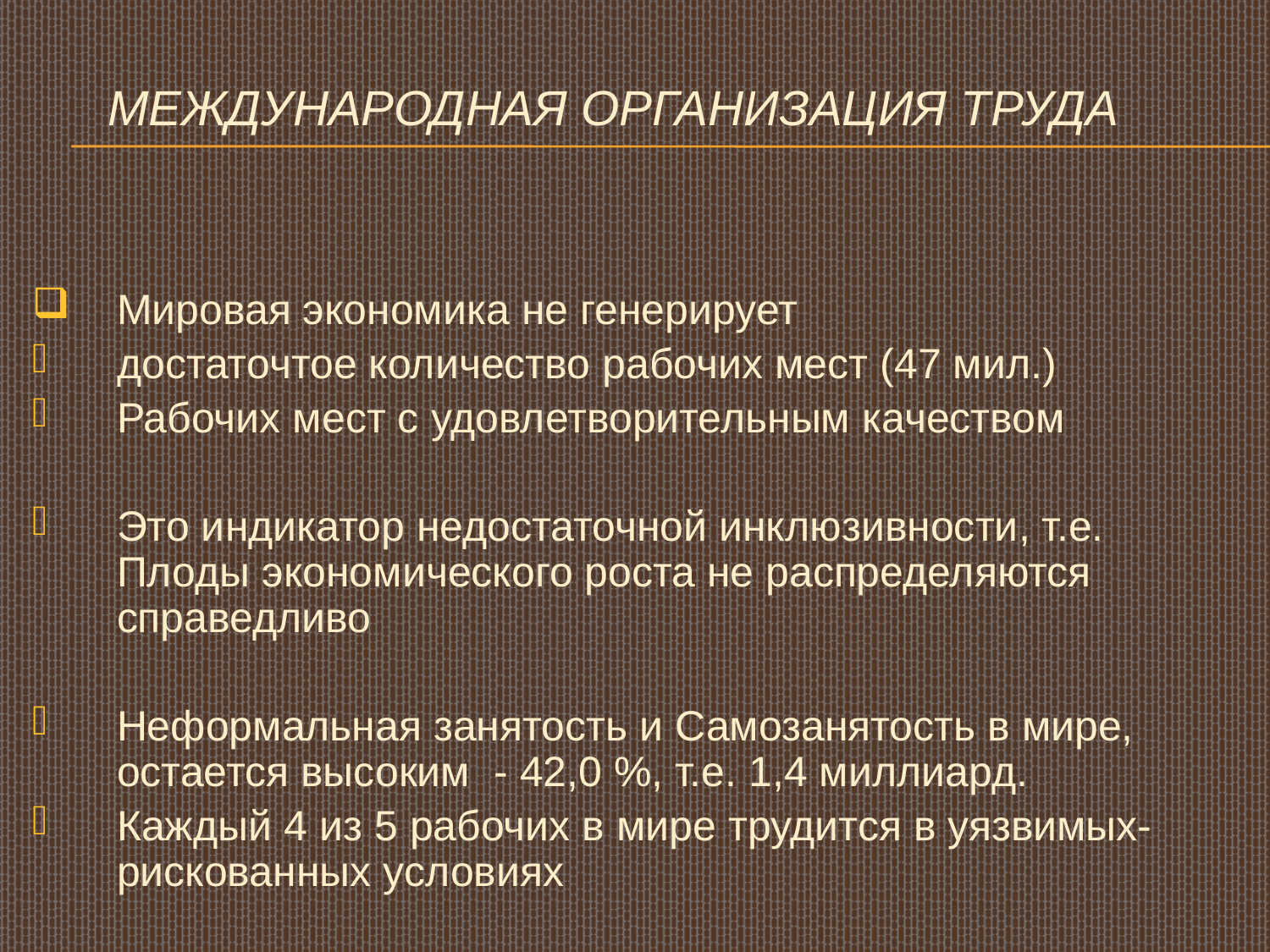

# Международная Организация Труда

Мировая экономика не генерирует
достаточтое количество рабочих мест (47 мил.)
Рабочих мест с удовлетворительным качеством

Это индикатор недостаточной инклюзивности, т.е. Плоды экономического роста не распределяются справедливо

Неформальная занятость и Самозанятость в мире, остается высоким  - 42,0 %, т.е. 1,4 миллиард.
Каждый 4 из 5 рабочих в мире трудится в уязвимых-рискованных условиях